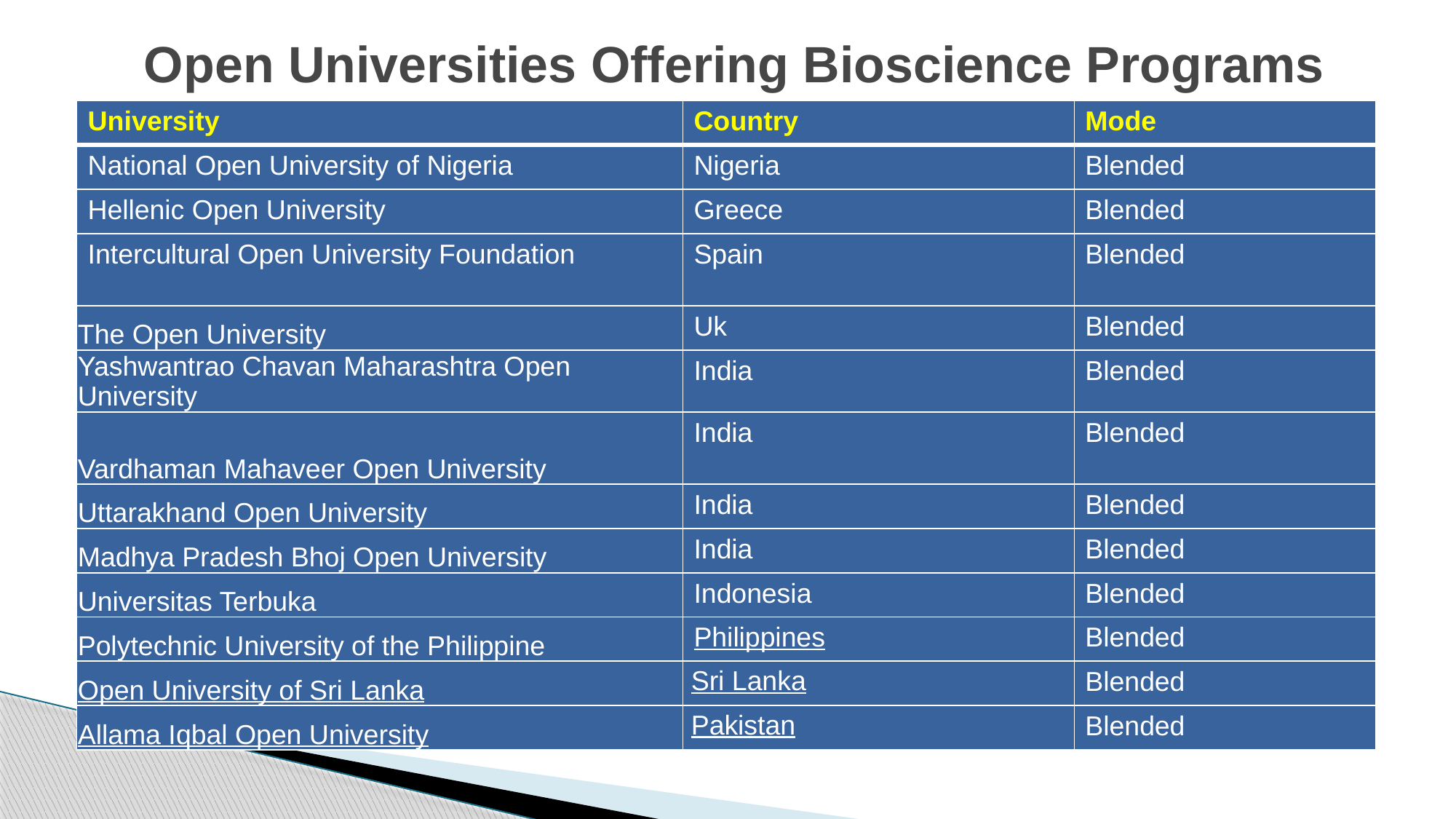

# Open Universities Offering Bioscience Programs
| University | Country | Mode |
| --- | --- | --- |
| National Open University of Nigeria | Nigeria | Blended |
| Hellenic Open University | Greece | Blended |
| Intercultural Open University Foundation | Spain | Blended |
| The Open University | Uk | Blended |
| Yashwantrao Chavan Maharashtra Open University | India | Blended |
| Vardhaman Mahaveer Open University | India | Blended |
| Uttarakhand Open University | India | Blended |
| Madhya Pradesh Bhoj Open University | India | Blended |
| Universitas Terbuka | Indonesia | Blended |
| Polytechnic University of the Philippine | Philippines | Blended |
| Open University of Sri Lanka | Sri Lanka | Blended |
| Allama Iqbal Open University | Pakistan | Blended |